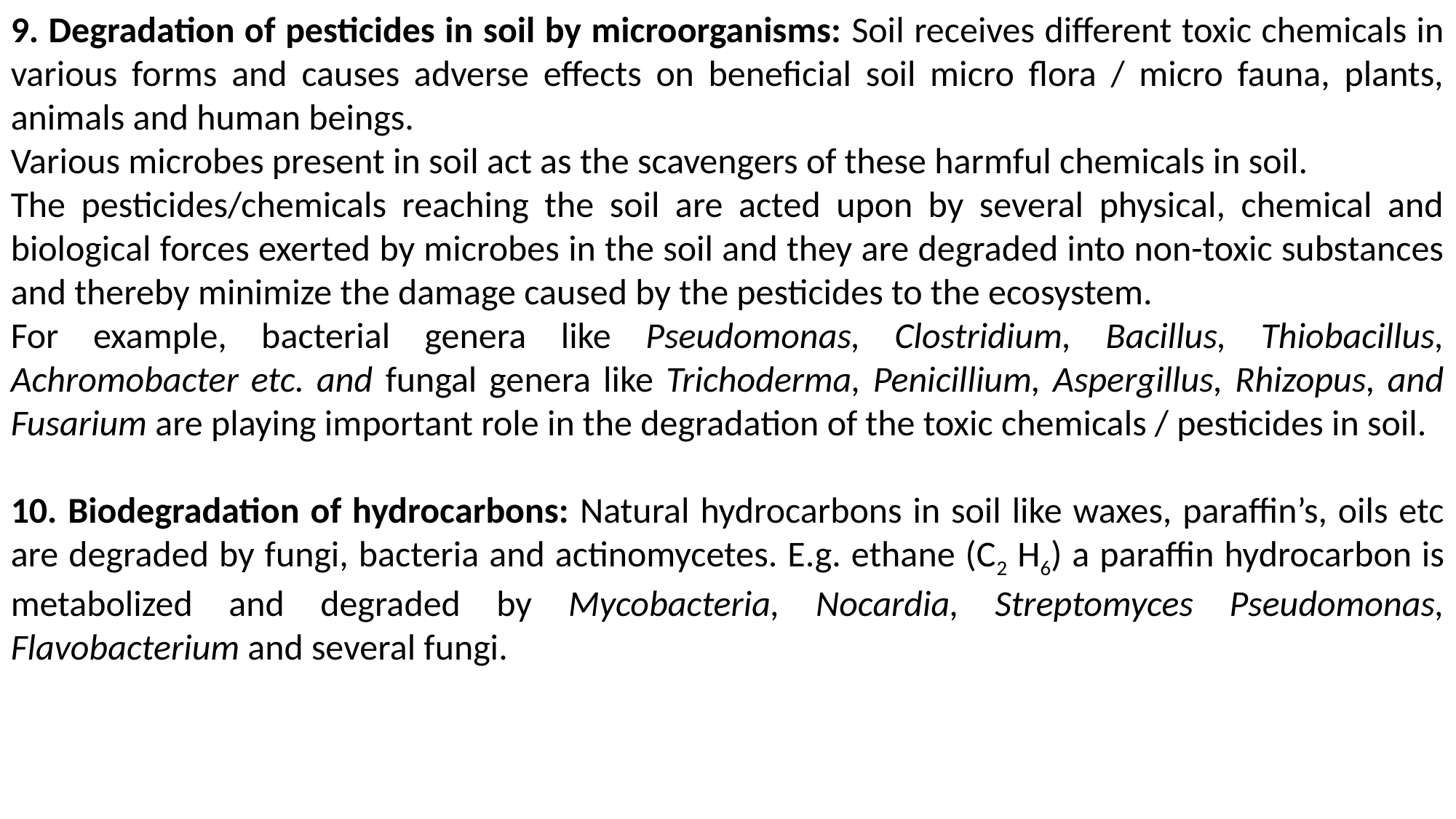

9. Degradation of pesticides in soil by microorganisms: Soil receives different toxic chemicals in various forms and causes adverse effects on beneficial soil micro flora / micro fauna, plants, animals and human beings.
Various microbes present in soil act as the scavengers of these harmful chemicals in soil.
The pesticides/chemicals reaching the soil are acted upon by several physical, chemical and biological forces exerted by microbes in the soil and they are degraded into non-toxic substances and thereby minimize the damage caused by the pesticides to the ecosystem.
For example, bacterial genera like Pseudomonas, Clostridium, Bacillus, Thiobacillus, Achromobacter etc. and fungal genera like Trichoderma, Penicillium, Aspergillus, Rhizopus, and Fusarium are playing important role in the degradation of the toxic chemicals / pesticides in soil.

10. Biodegradation of hydrocarbons: Natural hydrocarbons in soil like waxes, paraffin’s, oils etc are degraded by fungi, bacteria and actinomycetes. E.g. ethane (C2 H6) a paraffin hydrocarbon is metabolized and degraded by Mycobacteria, Nocardia, Streptomyces Pseudomonas, Flavobacterium and several fungi.